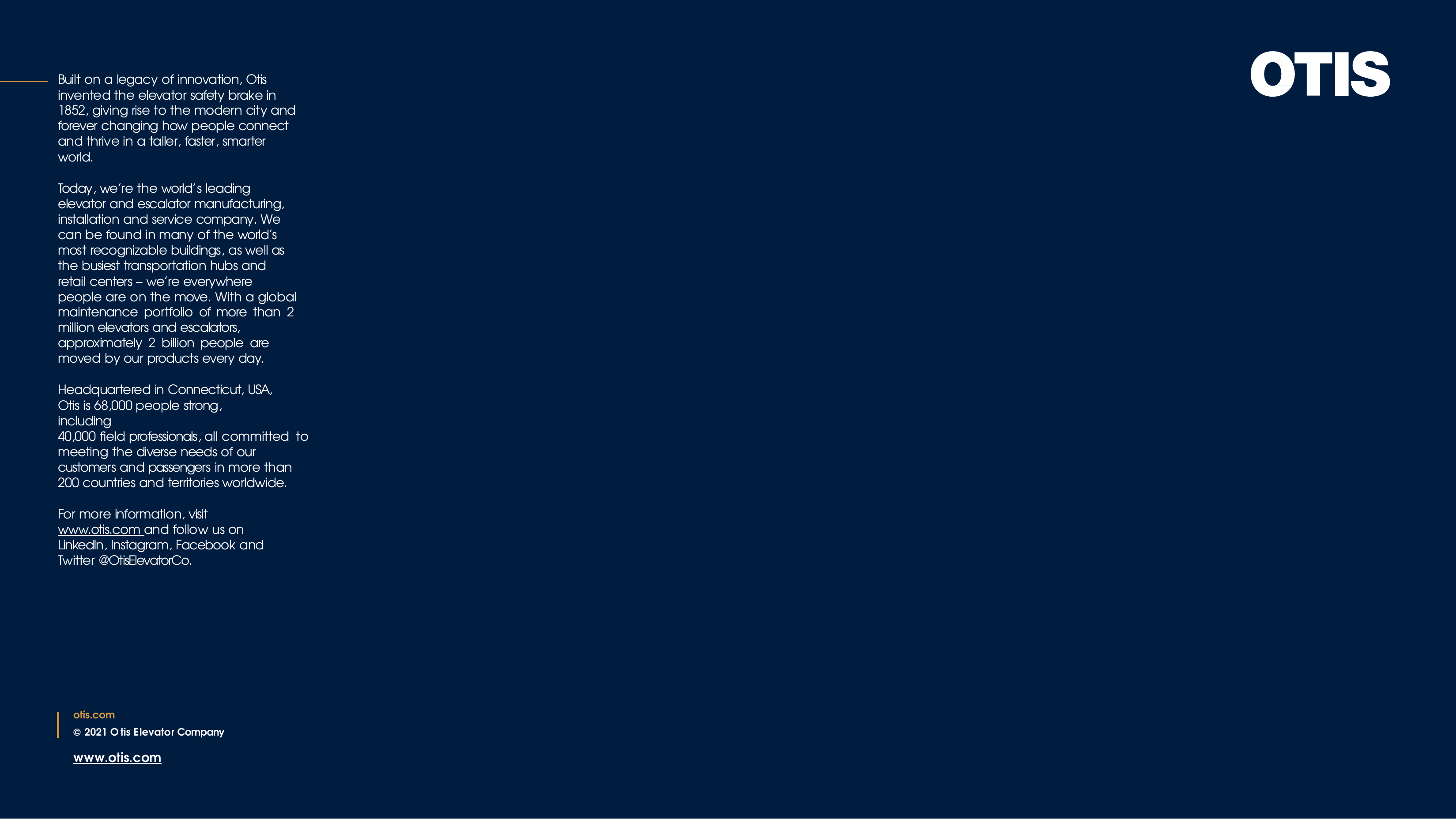

Built on a legacy of innovation, Otis
invented the elevator safety brake in
1852, giving rise to the modern city and  forever changing how people connect  and thrive in a taller, faster, smarter
world.

Today, we’re the world’s leading
elevator and escalator manufacturing,  installation and service company. We  can be found in many of the world’s
most recognizable buildings, as well as  the busiest transportation hubs and
retail centers – we’re everywhere
people are on the move. With a global  maintenance portfolio of more than 2  million elevators and escalators,
approximately 2 billion people are  moved by our products every day.

Headquartered in Connecticut, USA,
Otis is 68,000 people strong, including
40,000 field professionals, all committed  to meeting the diverse needs of our
customers and passengers in more than  200 countries and territories worldwide.

For more information, visit
www.otis.com and follow us on
LinkedIn, Instagram, Facebook and  Twitter @OtisElevatorCo.

otis.com
© 2021 Otis Elevator Company

www.otis.com